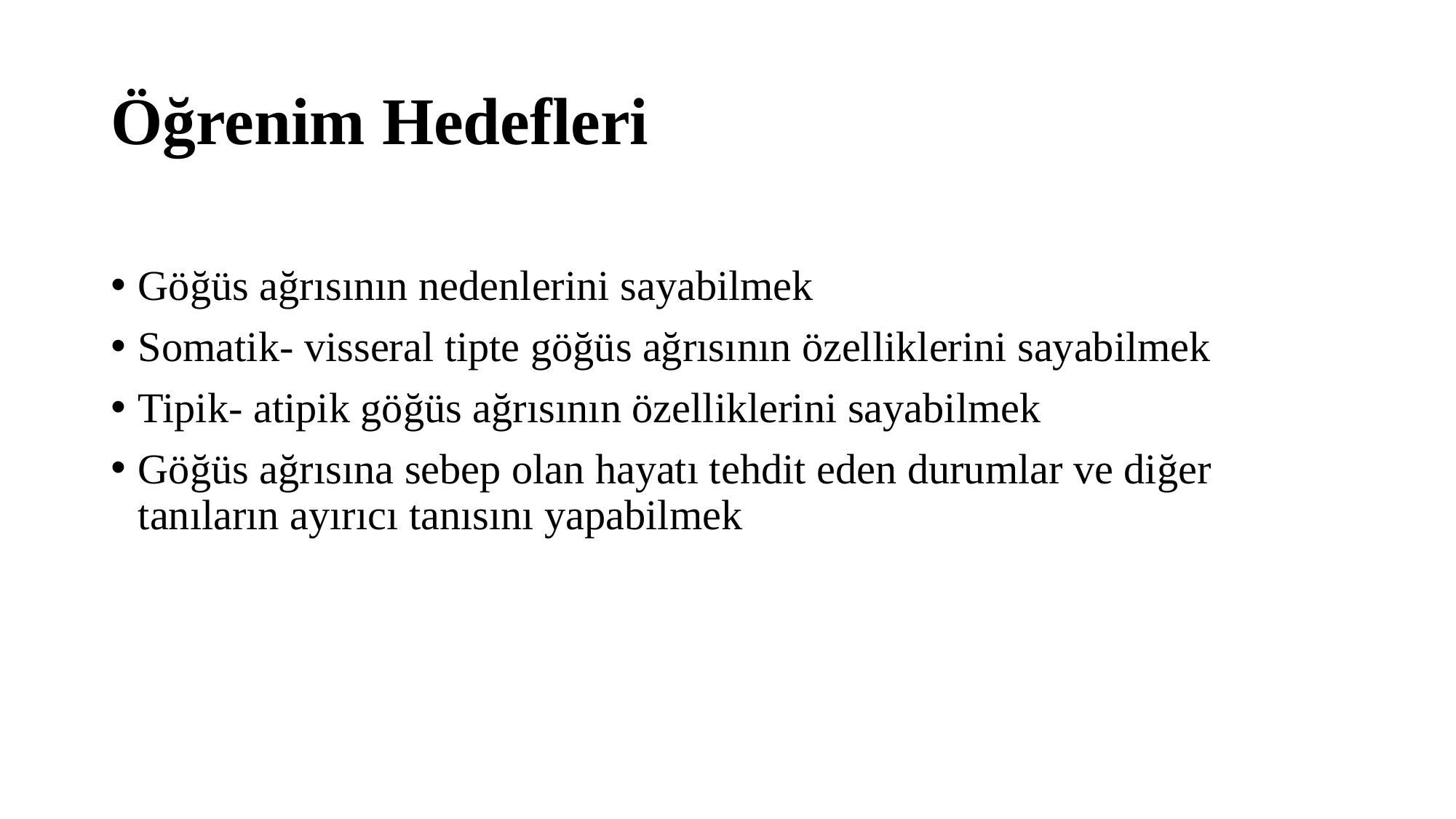

# Öğrenim Hedefleri
Göğüs ağrısının nedenlerini sayabilmek
Somatik- visseral tipte göğüs ağrısının özelliklerini sayabilmek
Tipik- atipik göğüs ağrısının özelliklerini sayabilmek
Göğüs ağrısına sebep olan hayatı tehdit eden durumlar ve diğer tanıların ayırıcı tanısını yapabilmek